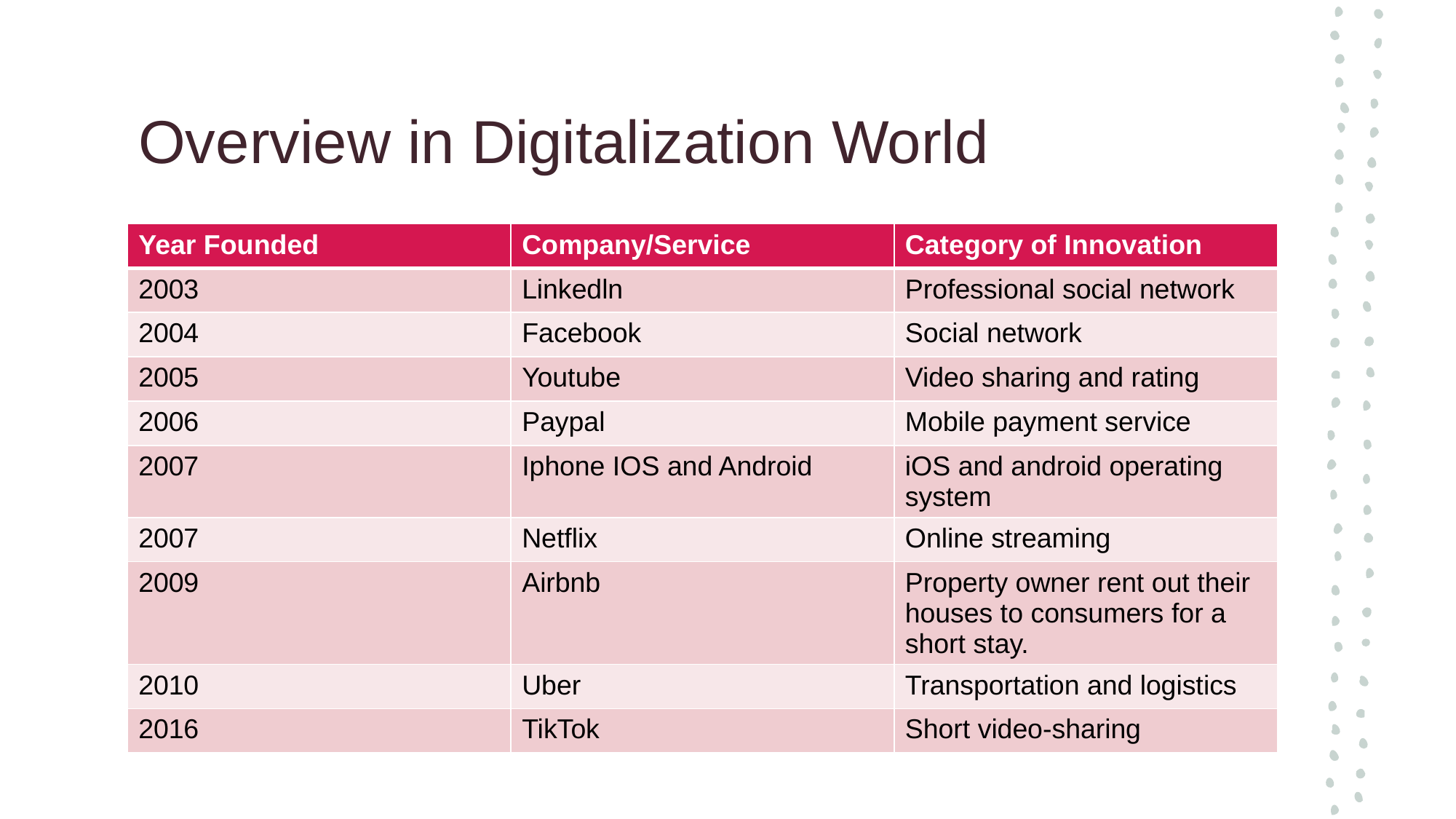

# Overview in Digitalization World
| Year Founded | Company/Service | Category of Innovation |
| --- | --- | --- |
| 2003 | Linkedln | Professional social network |
| 2004 | Facebook | Social network |
| 2005 | Youtube | Video sharing and rating |
| 2006 | Paypal | Mobile payment service |
| 2007 | Iphone IOS and Android | iOS and android operating system |
| 2007 | Netflix | Online streaming |
| 2009 | Airbnb | Property owner rent out their houses to consumers for a short stay. |
| 2010 | Uber | Transportation and logistics |
| 2016 | TikTok | Short video-sharing |